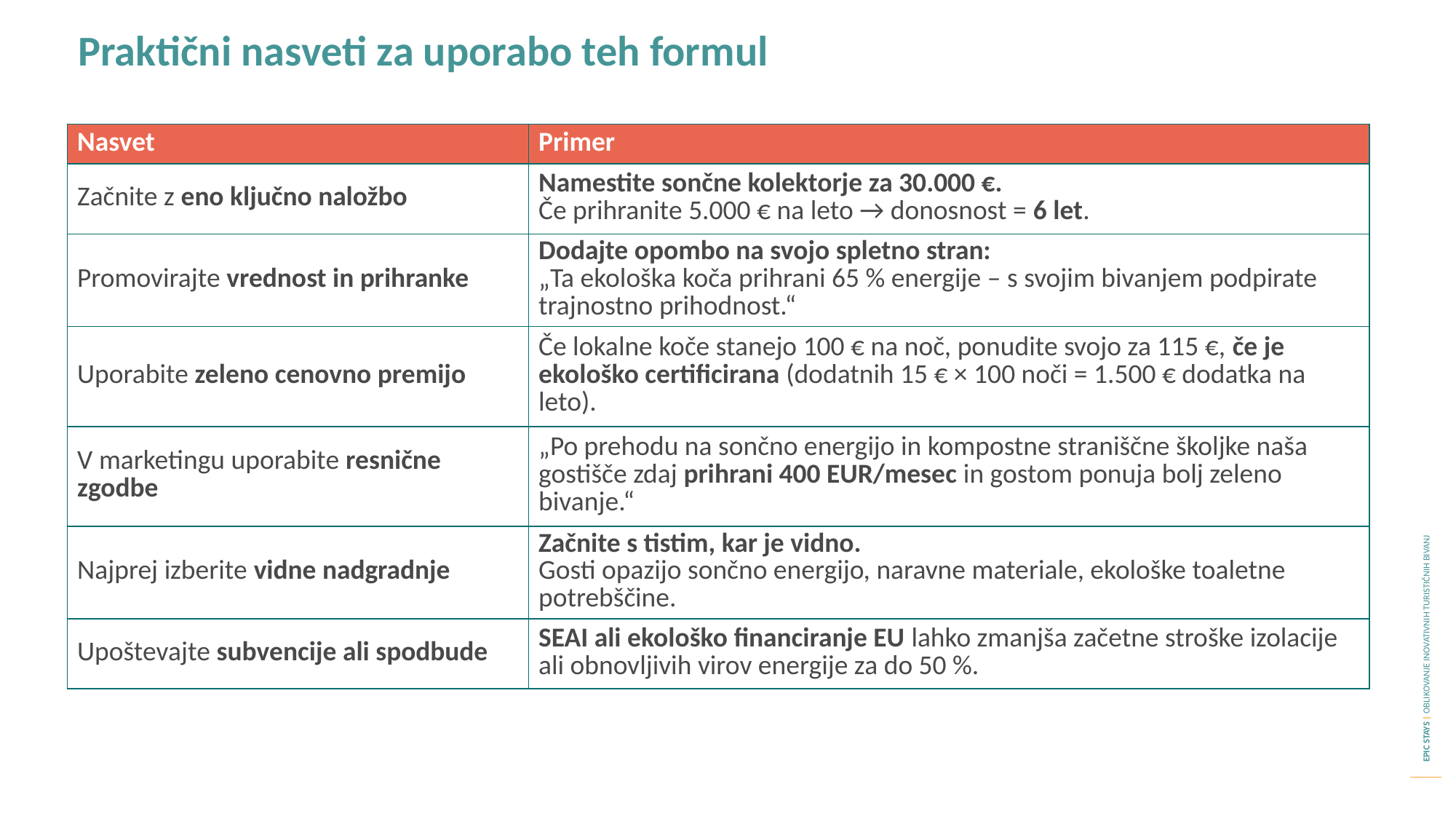

Praktični nasveti za uporabo teh formul
| Nasvet | Primer |
| --- | --- |
| Začnite z eno ključno naložbo | Namestite sončne kolektorje za 30.000 €. Če prihranite 5.000 € na leto → donosnost = 6 let. |
| Promovirajte vrednost in prihranke | Dodajte opombo na svojo spletno stran: „Ta ekološka koča prihrani 65 % energije – s svojim bivanjem podpirate trajnostno prihodnost.“ |
| Uporabite zeleno cenovno premijo | Če lokalne koče stanejo 100 € na noč, ponudite svojo za 115 €, če je ekološko certificirana (dodatnih 15 € × 100 noči = 1.500 € dodatka na leto). |
| V marketingu uporabite resnične zgodbe | „Po prehodu na sončno energijo in kompostne straniščne školjke naša gostišče zdaj prihrani 400 EUR/mesec in gostom ponuja bolj zeleno bivanje.“ |
| Najprej izberite vidne nadgradnje | Začnite s tistim, kar je vidno. Gosti opazijo sončno energijo, naravne materiale, ekološke toaletne potrebščine. |
| Upoštevajte subvencije ali spodbude | SEAI ali ekološko financiranje EU lahko zmanjša začetne stroške izolacije ali obnovljivih virov energije za do 50 %. |